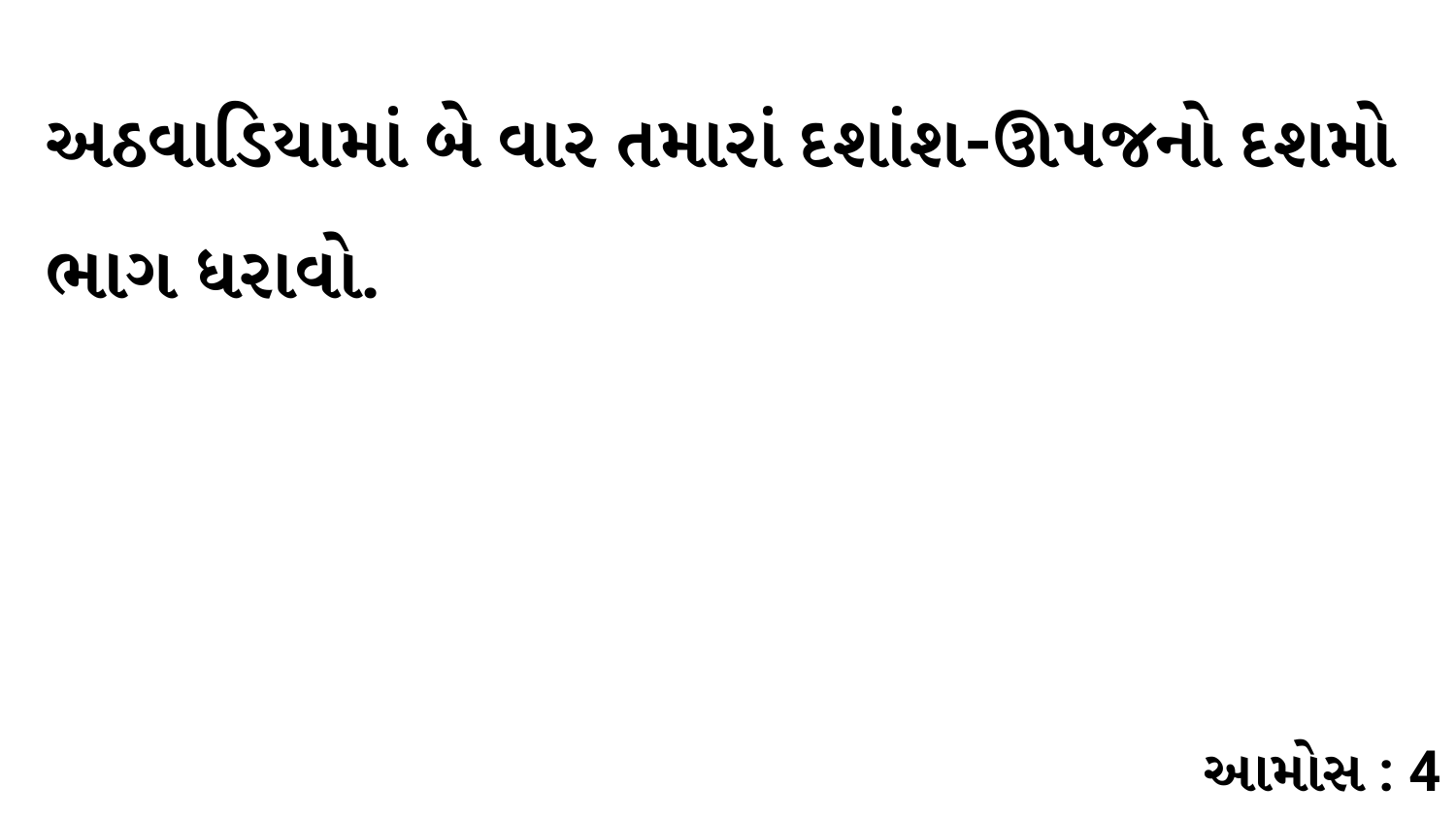

અઠવાડિયામાં બે વાર તમારાં દશાંશ-ઊપજનો દશમો ભાગ ધરાવો.
આમોસ : 4